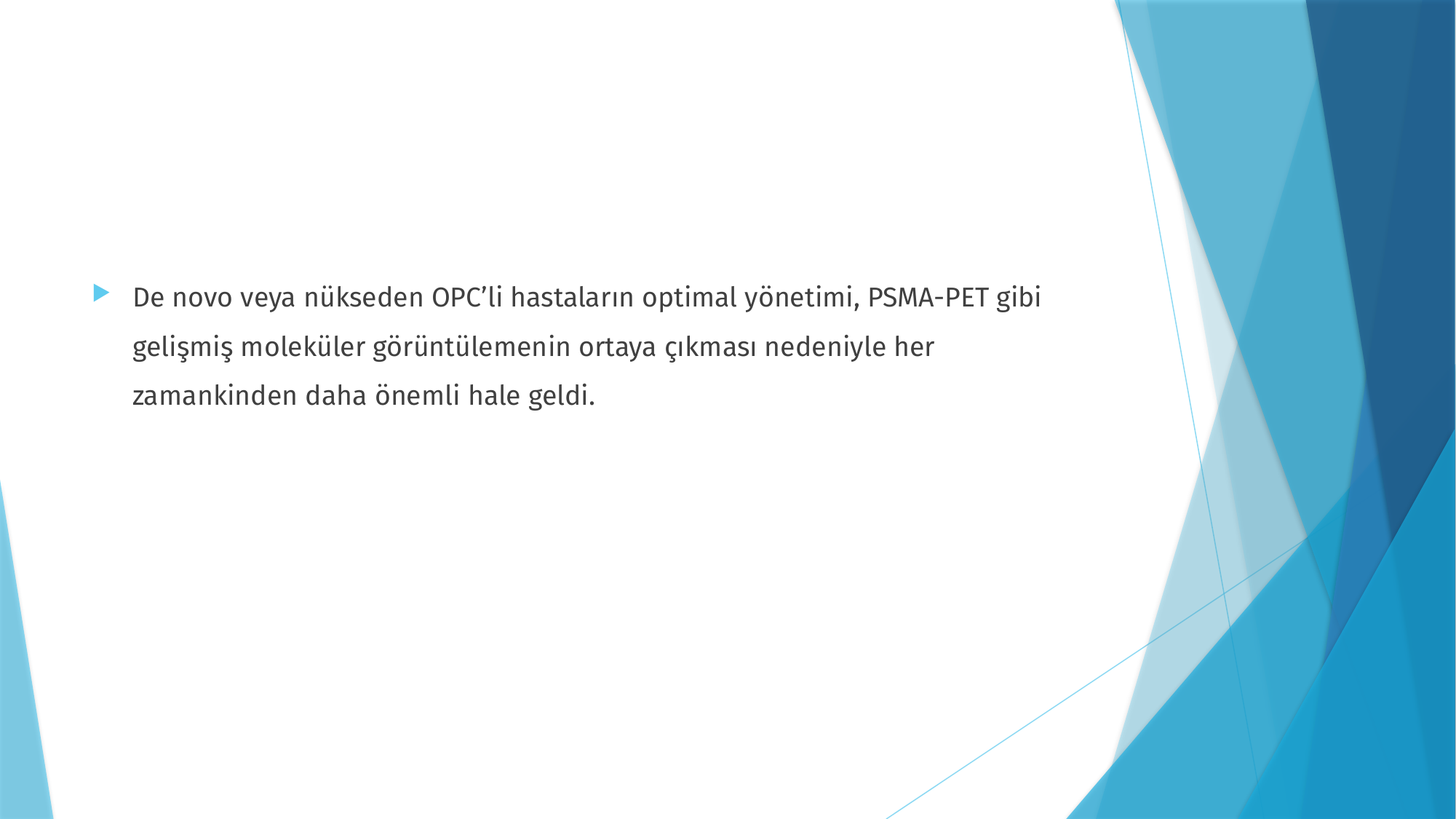

#
De novo veya nükseden OPC’li hastaların optimal yönetimi, PSMA-PET gibi gelişmiş moleküler görüntülemenin ortaya çıkması nedeniyle her zamankinden daha önemli hale geldi.